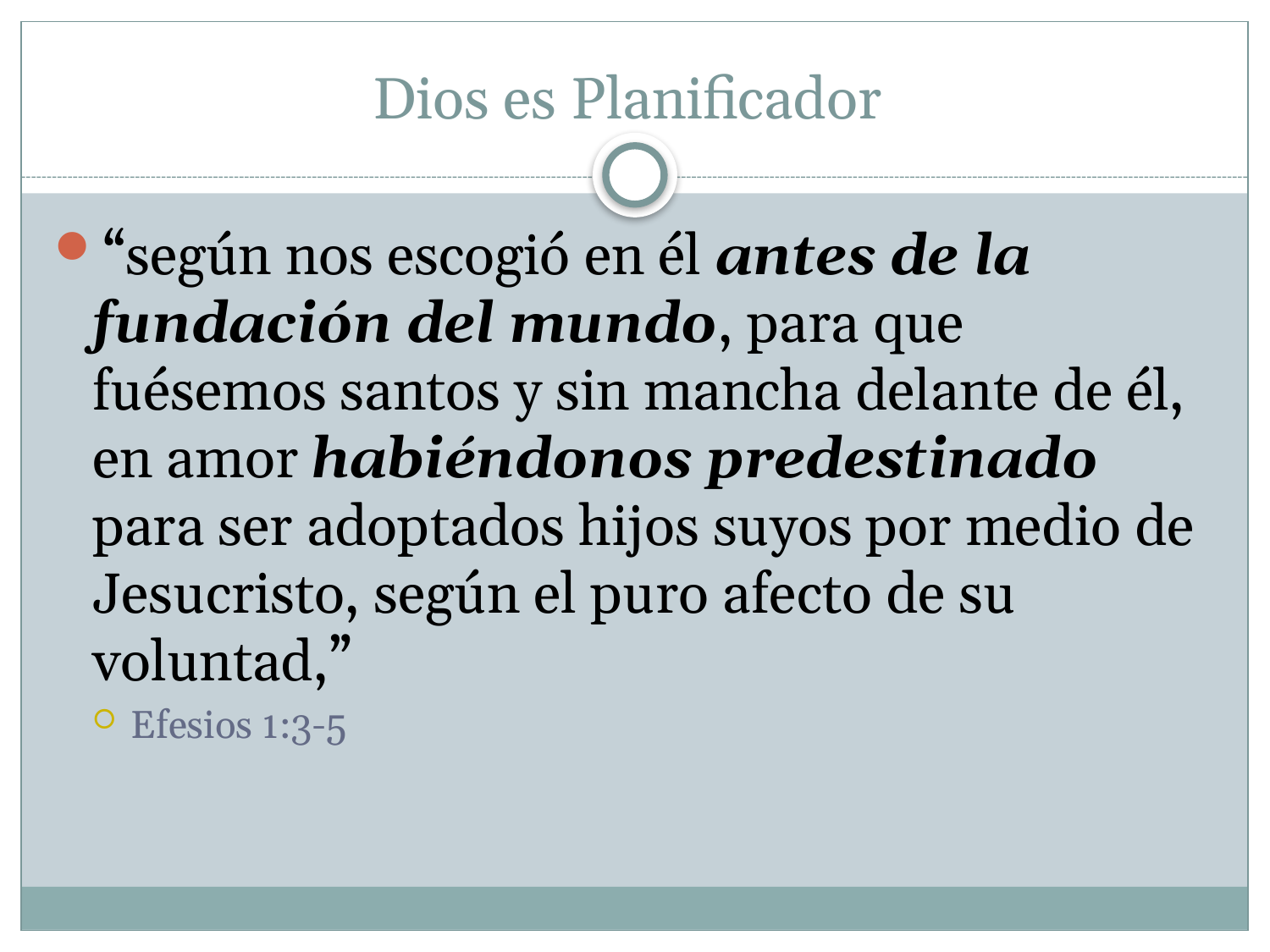

# Dios es Planificador
“según nos escogió en él antes de la fundación del mundo, para que fuésemos santos y sin mancha delante de él, en amor habiéndonos predestinado para ser adoptados hijos suyos por medio de Jesucristo, según el puro afecto de su voluntad,”
Efesios 1:3-5